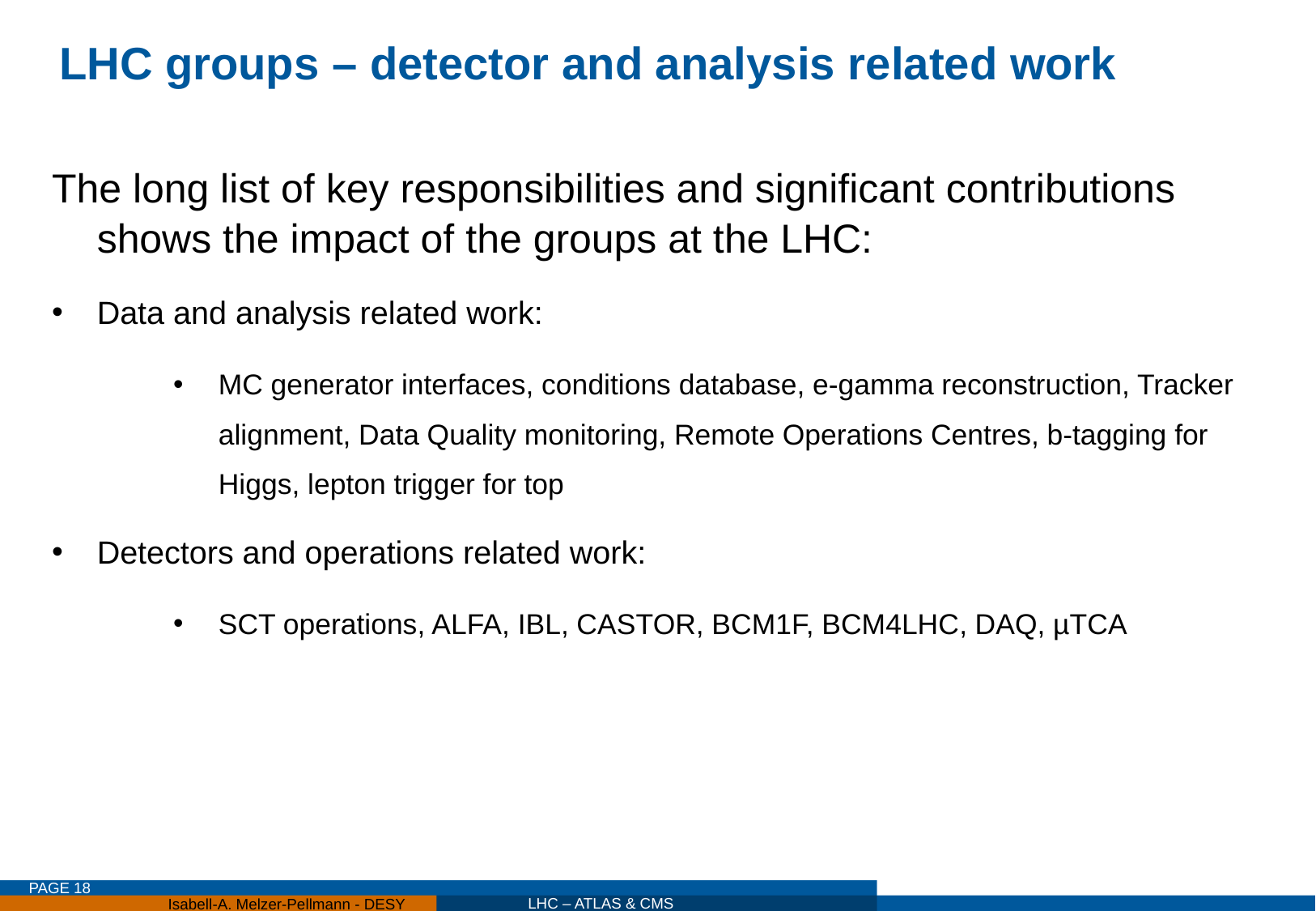

LHC groups – detector and analysis related work
The long list of key responsibilities and significant contributions shows the impact of the groups at the LHC:
Data and analysis related work:
MC generator interfaces, conditions database, e-gamma reconstruction, Tracker alignment, Data Quality monitoring, Remote Operations Centres, b-tagging for Higgs, lepton trigger for top
Detectors and operations related work:
SCT operations, ALFA, IBL, CASTOR, BCM1F, BCM4LHC, DAQ, µTCA